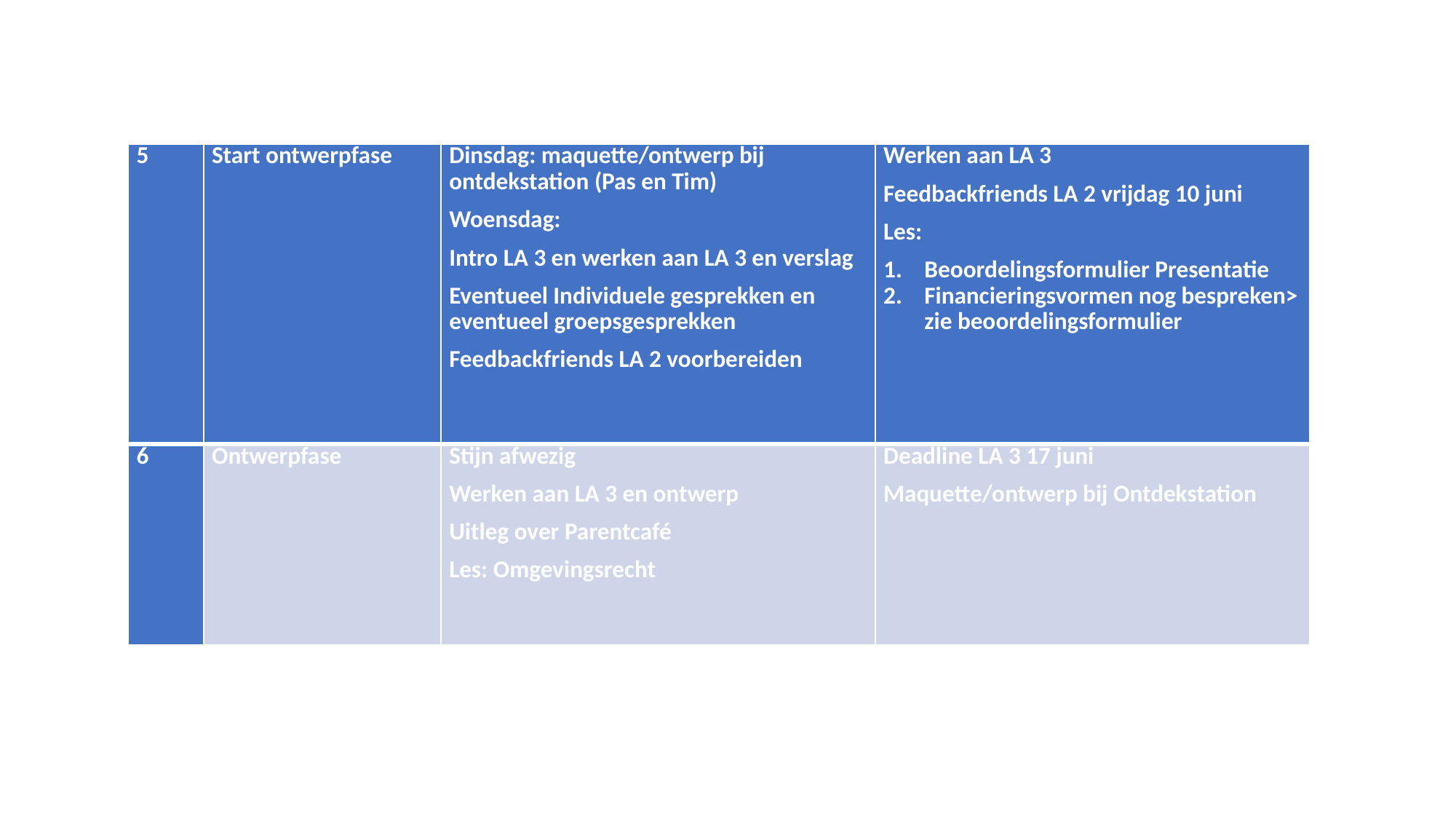

| 5 | Start ontwerpfase | Dinsdag: maquette/ontwerp bij ontdekstation (Pas en Tim) Woensdag: Intro LA 3 en werken aan LA 3 en verslag Eventueel Individuele gesprekken en eventueel groepsgesprekken Feedbackfriends LA 2 voorbereiden | Werken aan LA 3 Feedbackfriends LA 2 vrijdag 10 juni Les: Beoordelingsformulier Presentatie Financieringsvormen nog bespreken> zie beoordelingsformulier |
| --- | --- | --- | --- |
| 6 | Ontwerpfase | Stijn afwezig Werken aan LA 3 en ontwerp Uitleg over Parentcafé Les: Omgevingsrecht | Deadline LA 3 17 juni Maquette/ontwerp bij Ontdekstation |